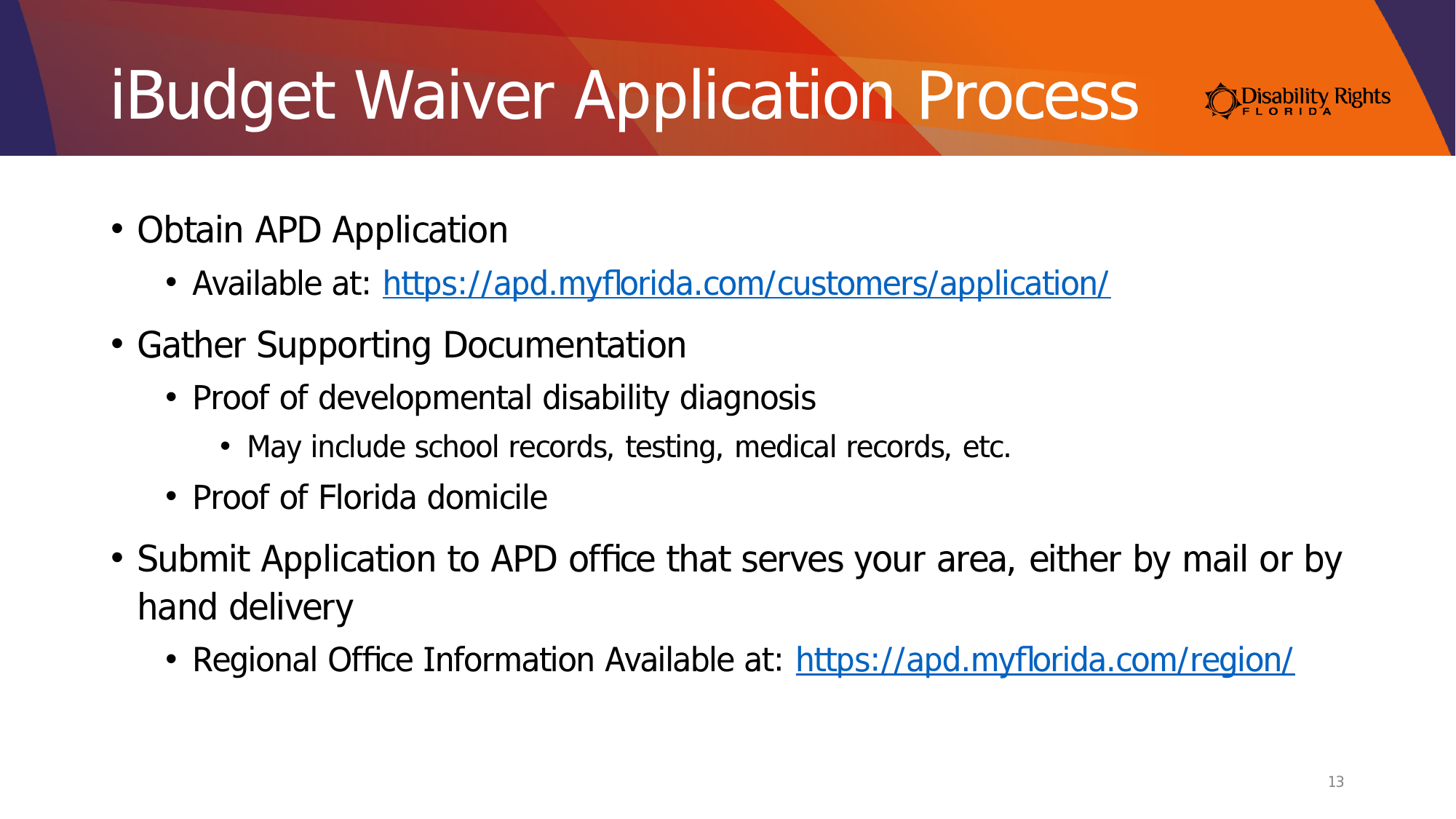

# iBudget Waiver Application Process
Obtain APD Application
Available at: https://apd.myflorida.com/customers/application/
Gather Supporting Documentation
Proof of developmental disability diagnosis
May include school records, testing, medical records, etc.
Proof of Florida domicile
Submit Application to APD office that serves your area, either by mail or by hand delivery
Regional Office Information Available at: https://apd.myflorida.com/region/

13